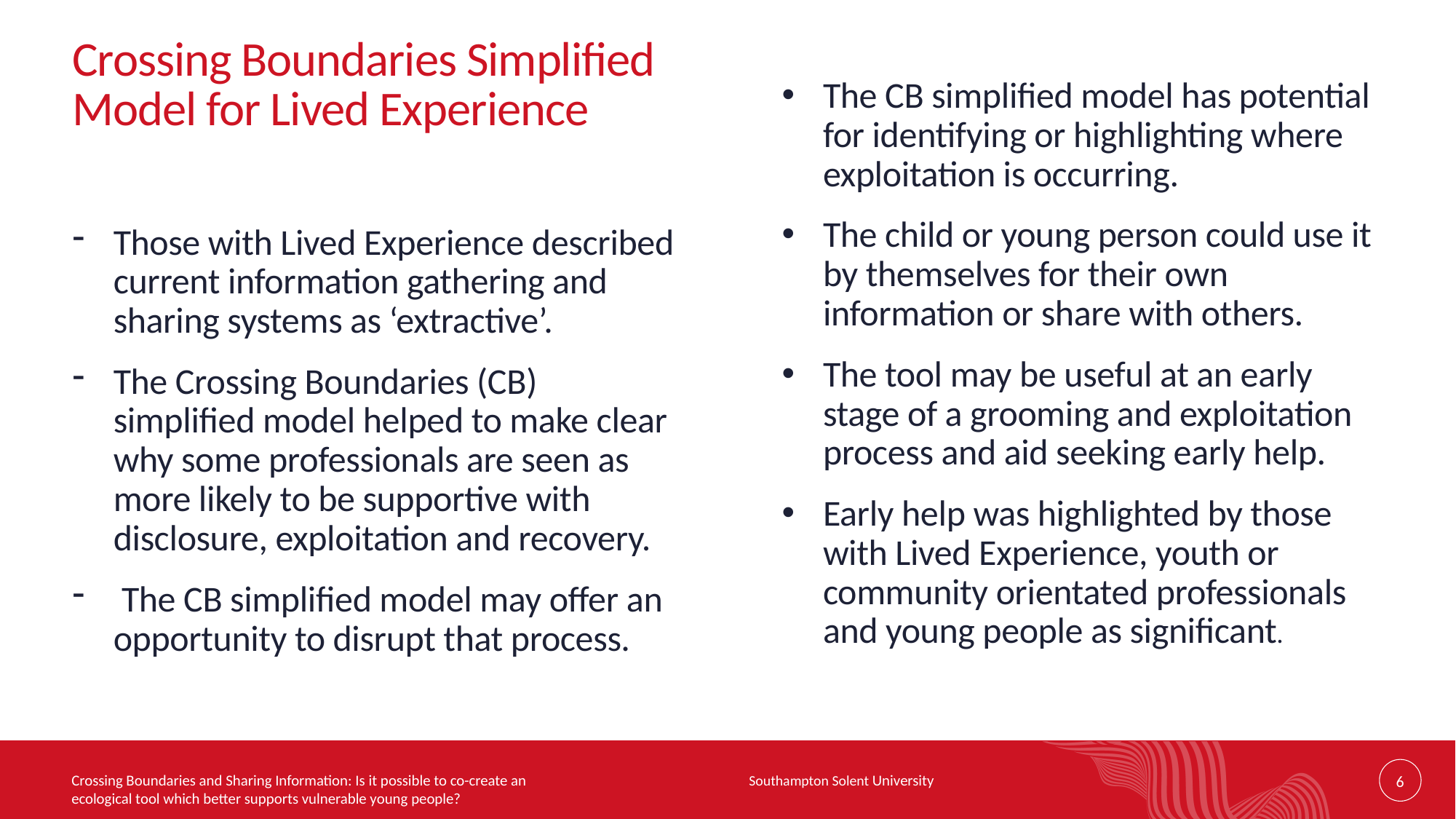

# Crossing Boundaries Simplified Model for Lived Experience
The CB simplified model has potential for identifying or highlighting where exploitation is occurring.
The child or young person could use it by themselves for their own information or share with others.
The tool may be useful at an early stage of a grooming and exploitation process and aid seeking early help.
Early help was highlighted by those with Lived Experience, youth or community orientated professionals and young people as significant.

Those with Lived Experience described current information gathering and sharing systems as ‘extractive’.
The Crossing Boundaries (CB) simplified model helped to make clear why some professionals are seen as more likely to be supportive with disclosure, exploitation and recovery.
 The CB simplified model may offer an opportunity to disrupt that process.
6
Crossing Boundaries and Sharing Information: Is it possible to co-create an ecological tool which better supports vulnerable young people?